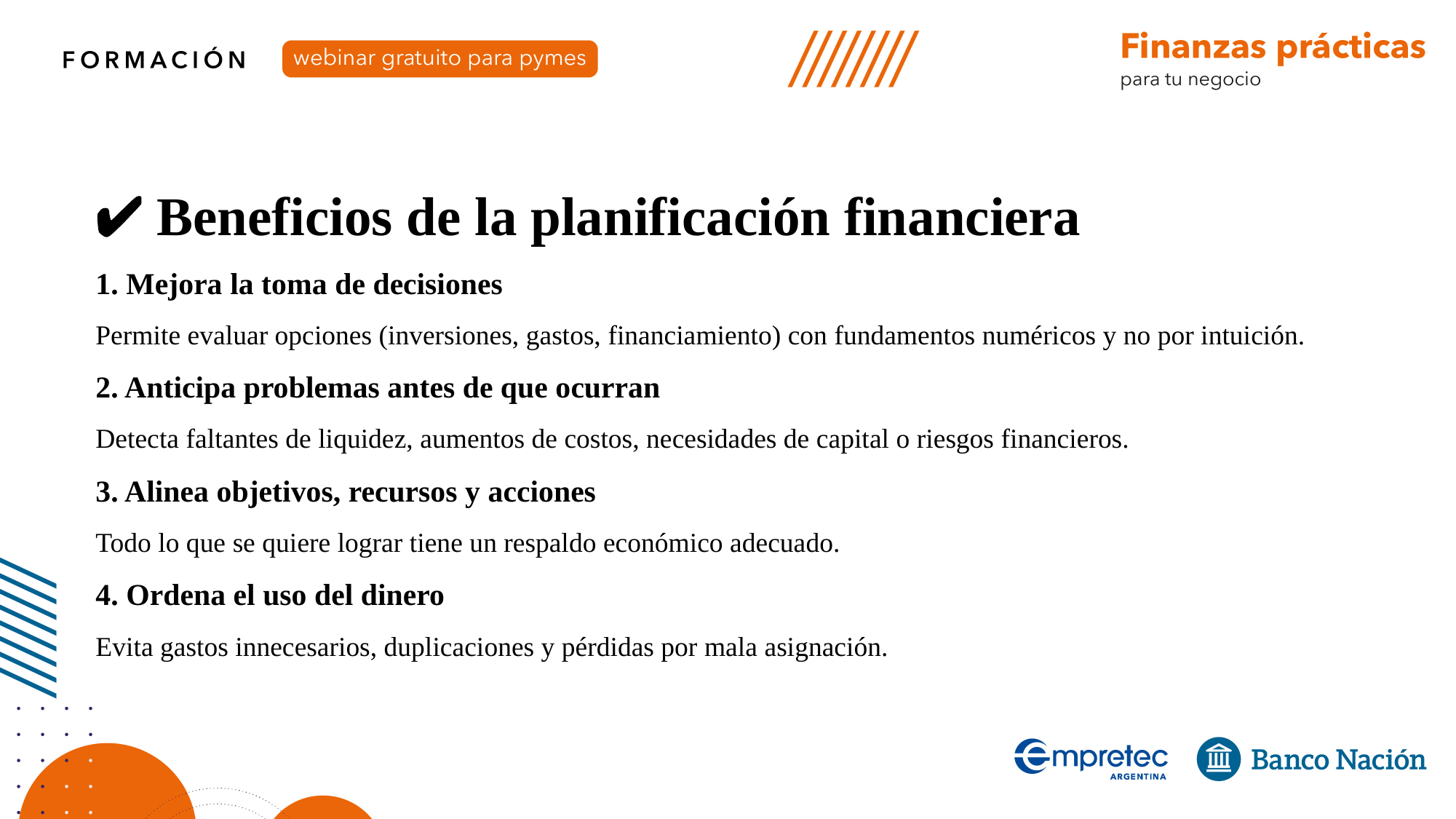

✔️ Beneficios de la planificación financiera
1. Mejora la toma de decisiones
Permite evaluar opciones (inversiones, gastos, financiamiento) con fundamentos numéricos y no por intuición.
2. Anticipa problemas antes de que ocurran
Detecta faltantes de liquidez, aumentos de costos, necesidades de capital o riesgos financieros.
3. Alinea objetivos, recursos y acciones
Todo lo que se quiere lograr tiene un respaldo económico adecuado.
4. Ordena el uso del dinero
Evita gastos innecesarios, duplicaciones y pérdidas por mala asignación.